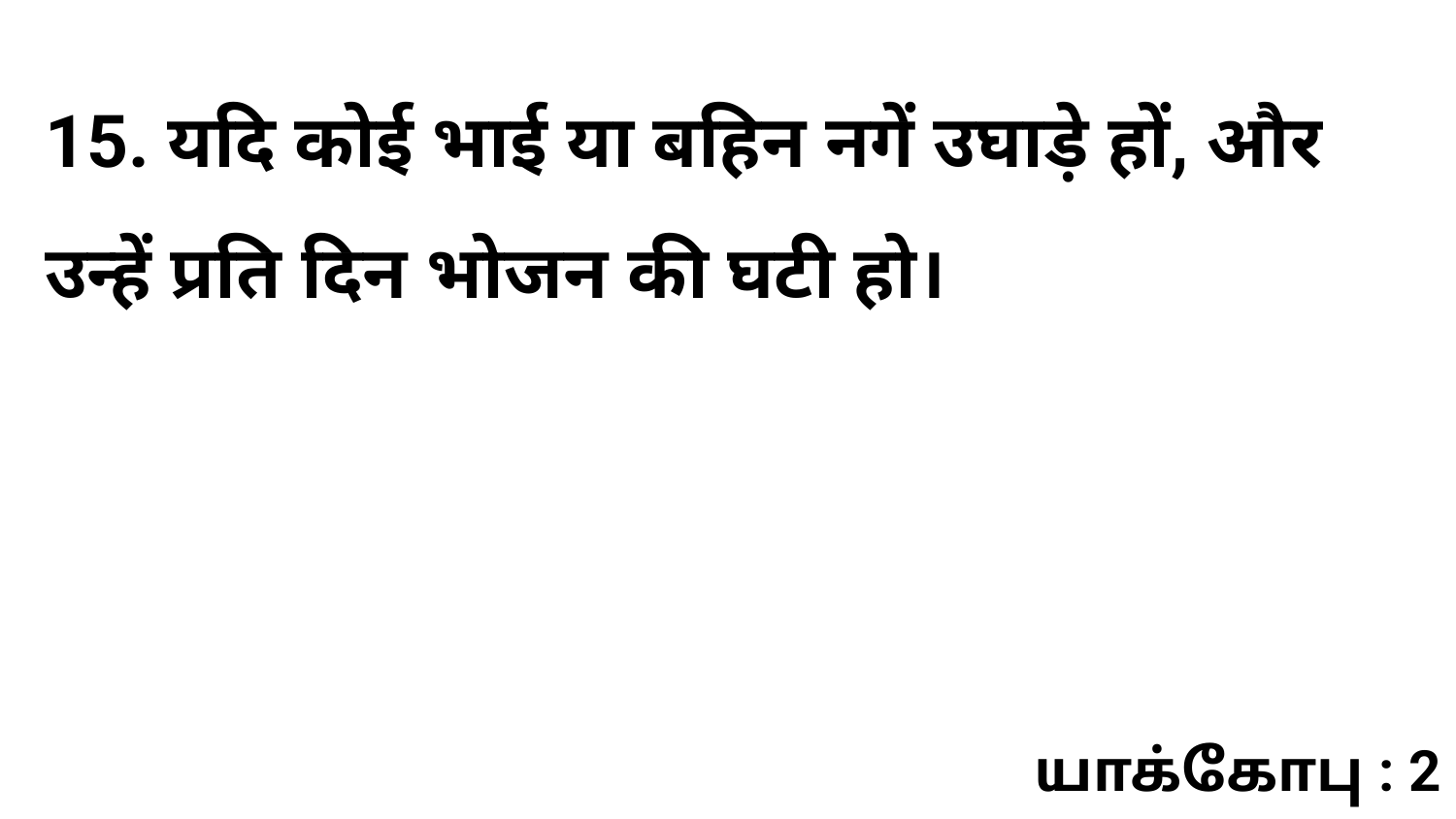

15. यदि कोई भाई या बहिन नगें उघाड़े हों, और उन्हें प्रति दिन भोजन की घटी हो।
யாக்கோபு : 2